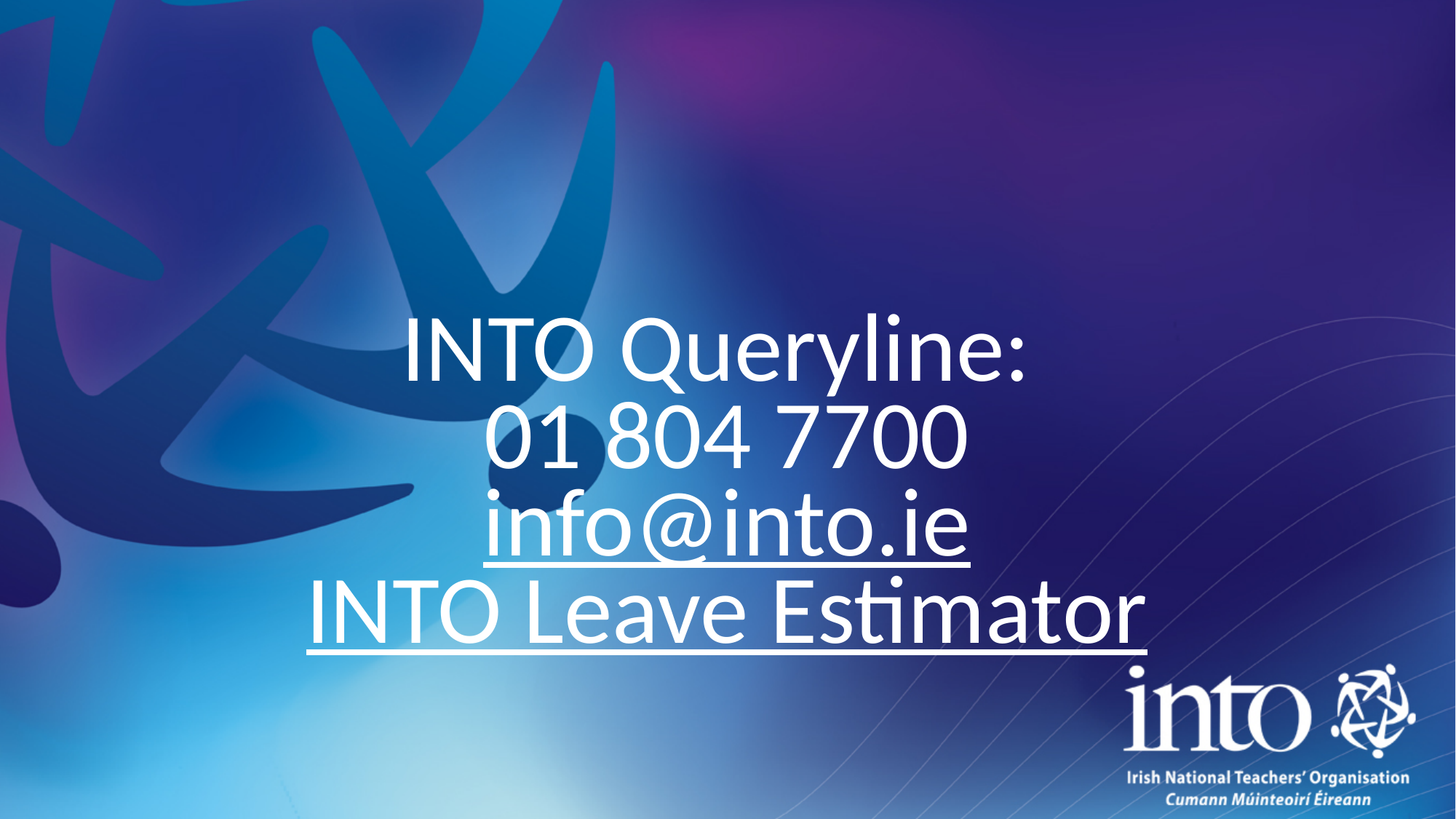

# INTO Queryline: 01 804 7700 info@into.ie INTO Leave Estimator